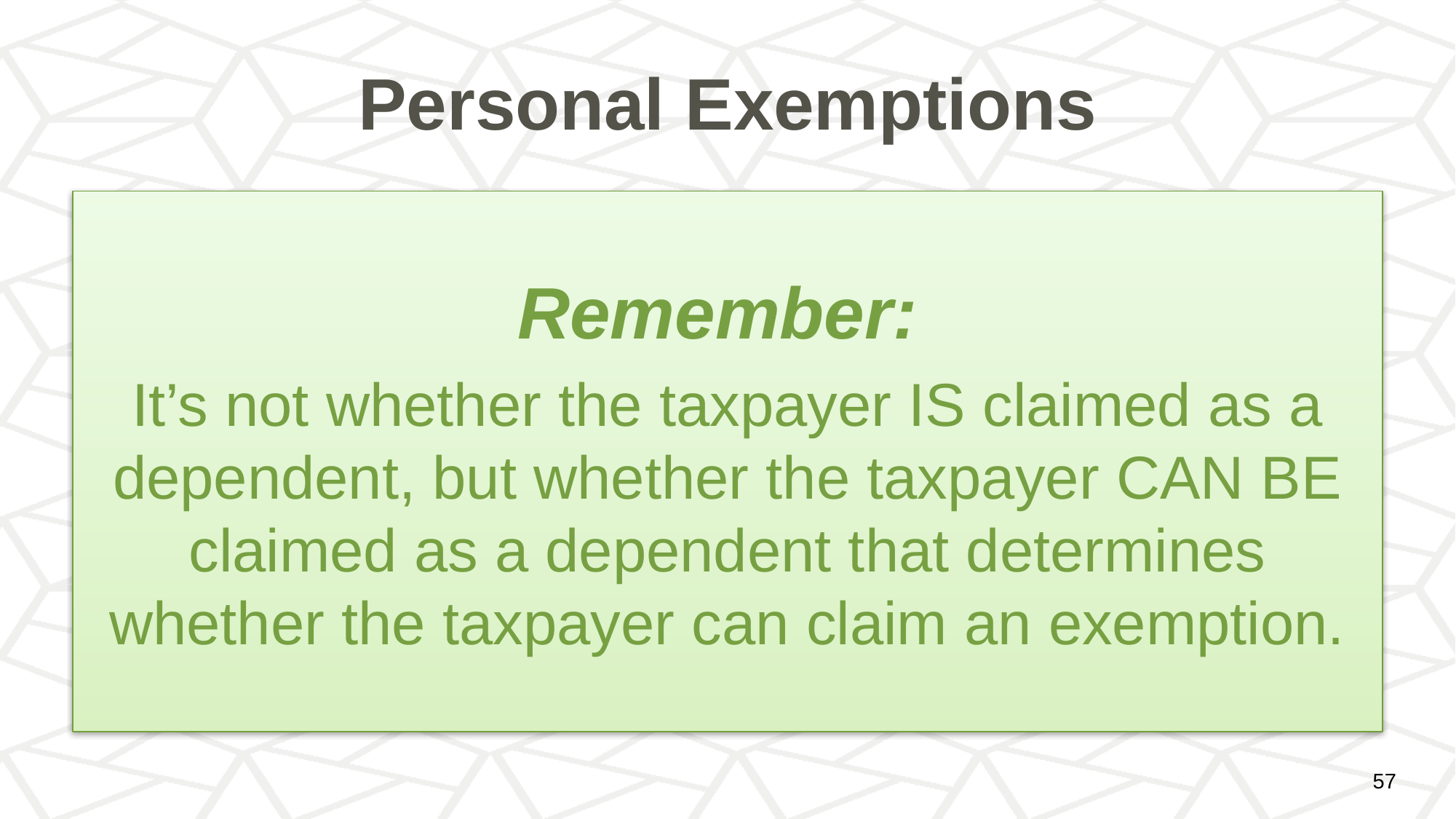

# Personal Exemptions
Remember:
It’s not whether the taxpayer IS claimed as a dependent, but whether the taxpayer CAN BE claimed as a dependent that determines whether the taxpayer can claim an exemption.
57